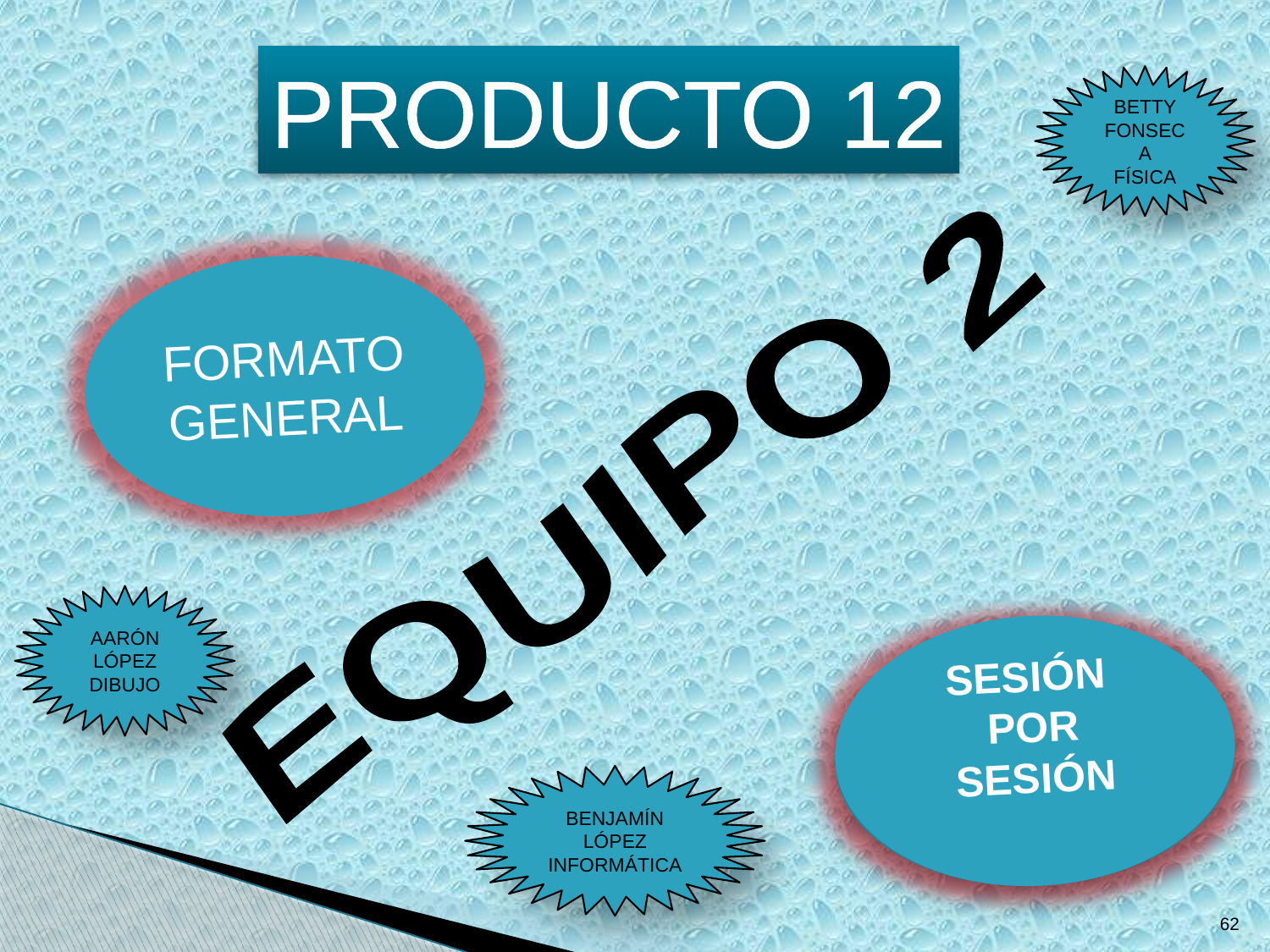

PRODUCTO 12
BETTY FONSECA
FÍSICA
FORMATO GENERAL
EQUIPO 2
AARÓN LÓPEZ
DIBUJO
SESIÓN
POR SESIÓN

FORMATO GENERAL
BENJAMÍN LÓPEZ
INFORMÁTICA
62